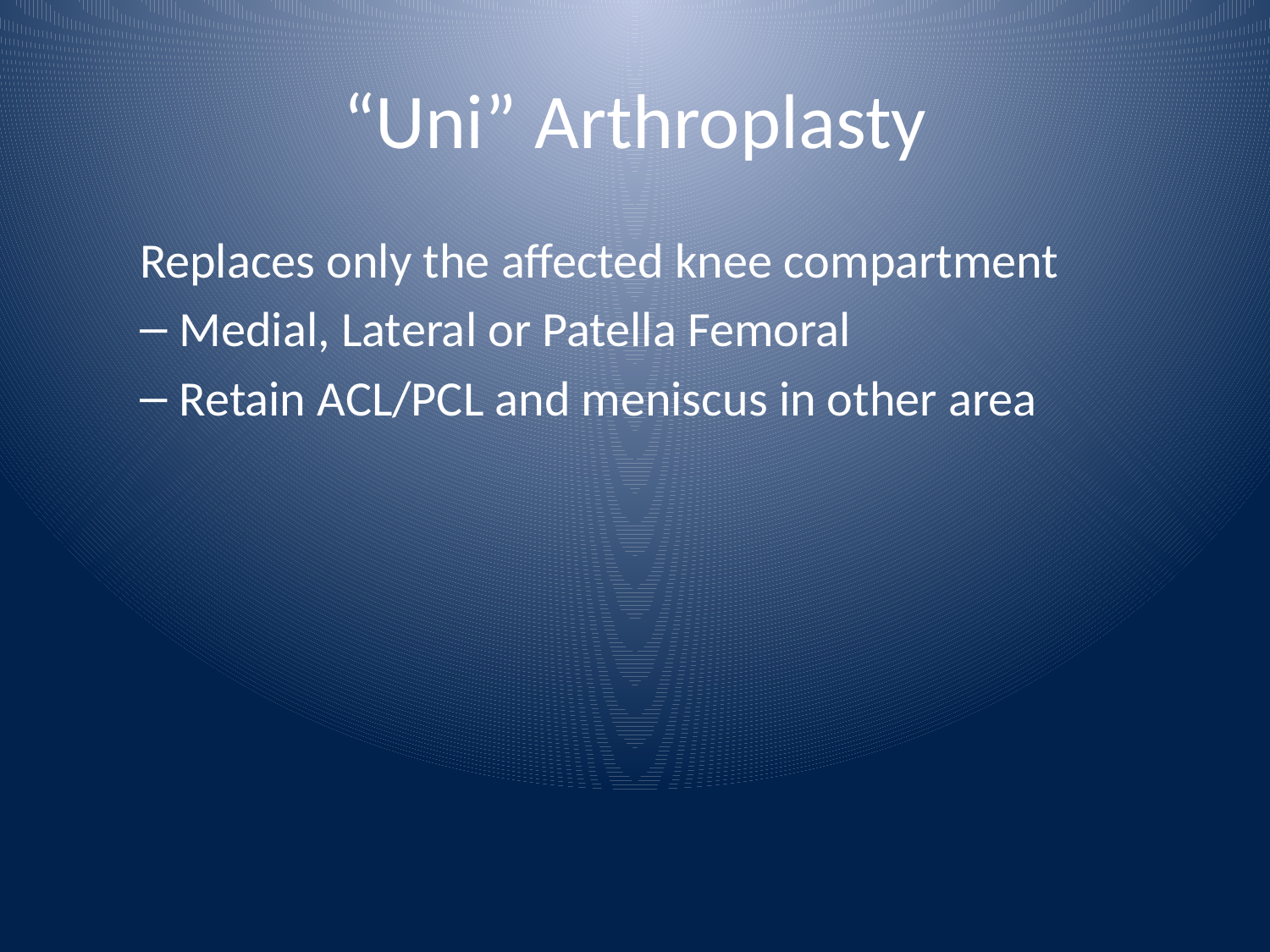

# “Uni” Arthroplasty
Replaces only the affected knee compartment
Medial, Lateral or Patella Femoral
Retain ACL/PCL and meniscus in other area